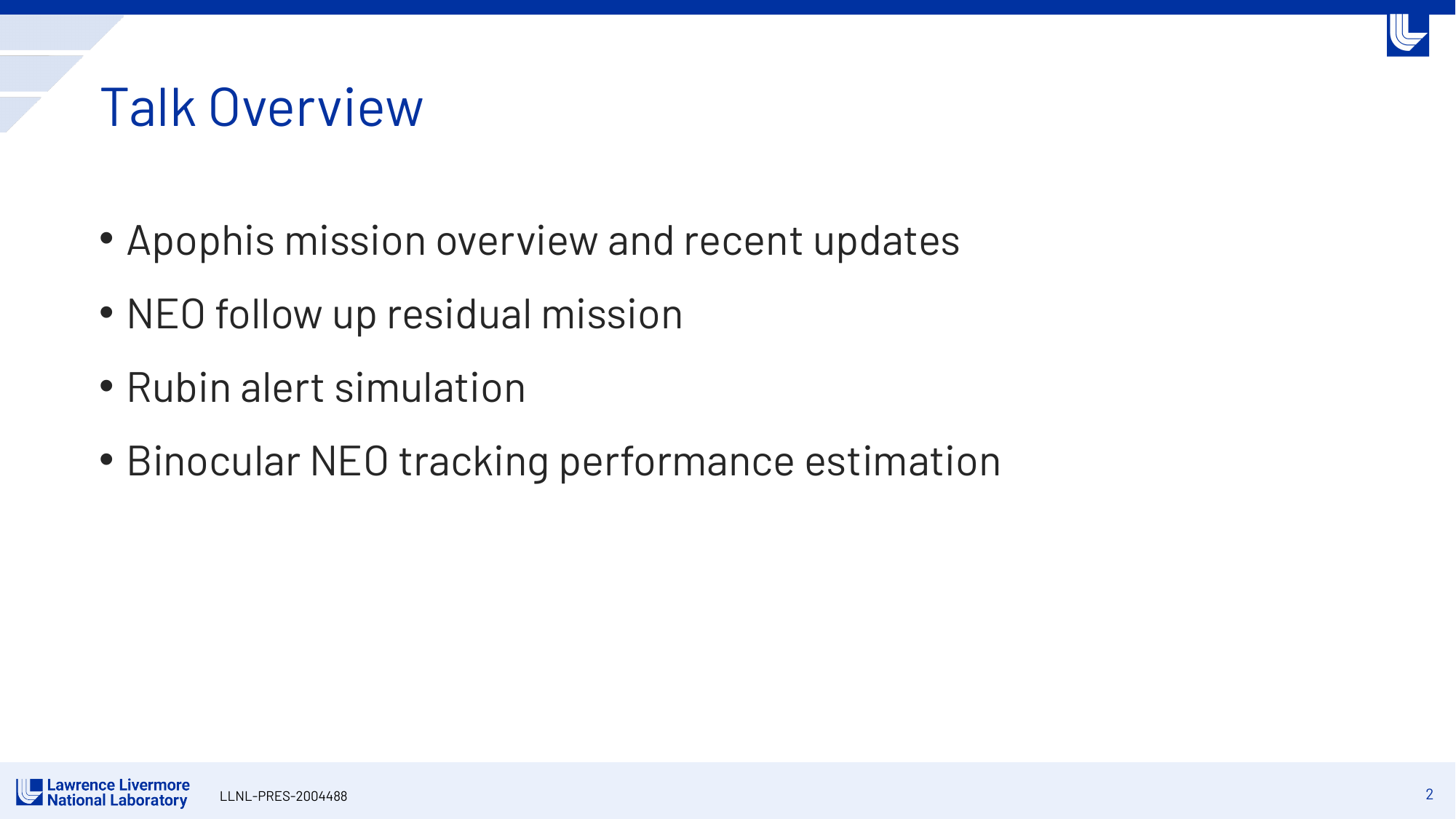

# Talk Overview
Apophis mission overview and recent updates
NEO follow up residual mission
Rubin alert simulation
Binocular NEO tracking performance estimation